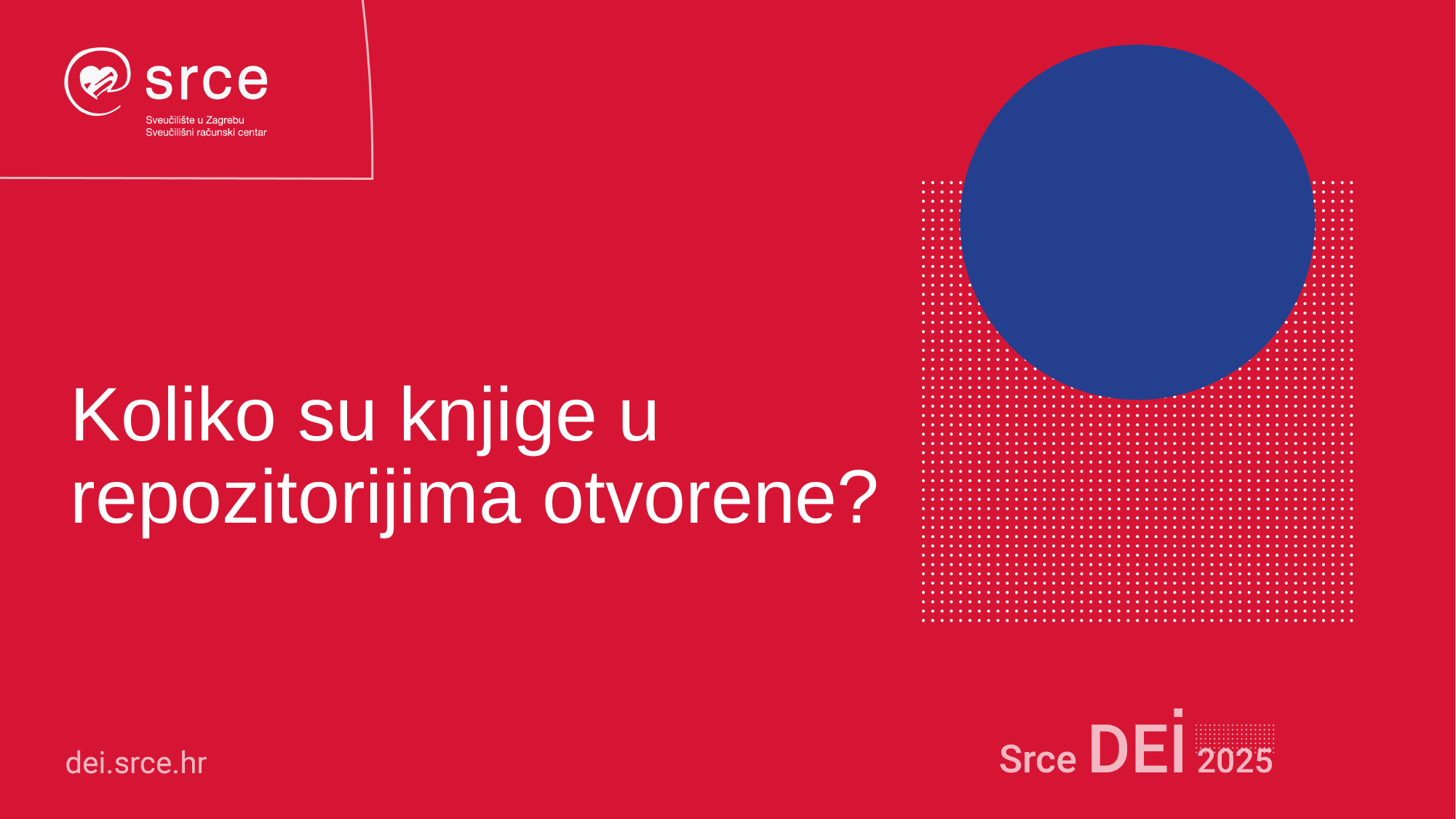

# Koliko su knjige u repozitorijima otvorene?